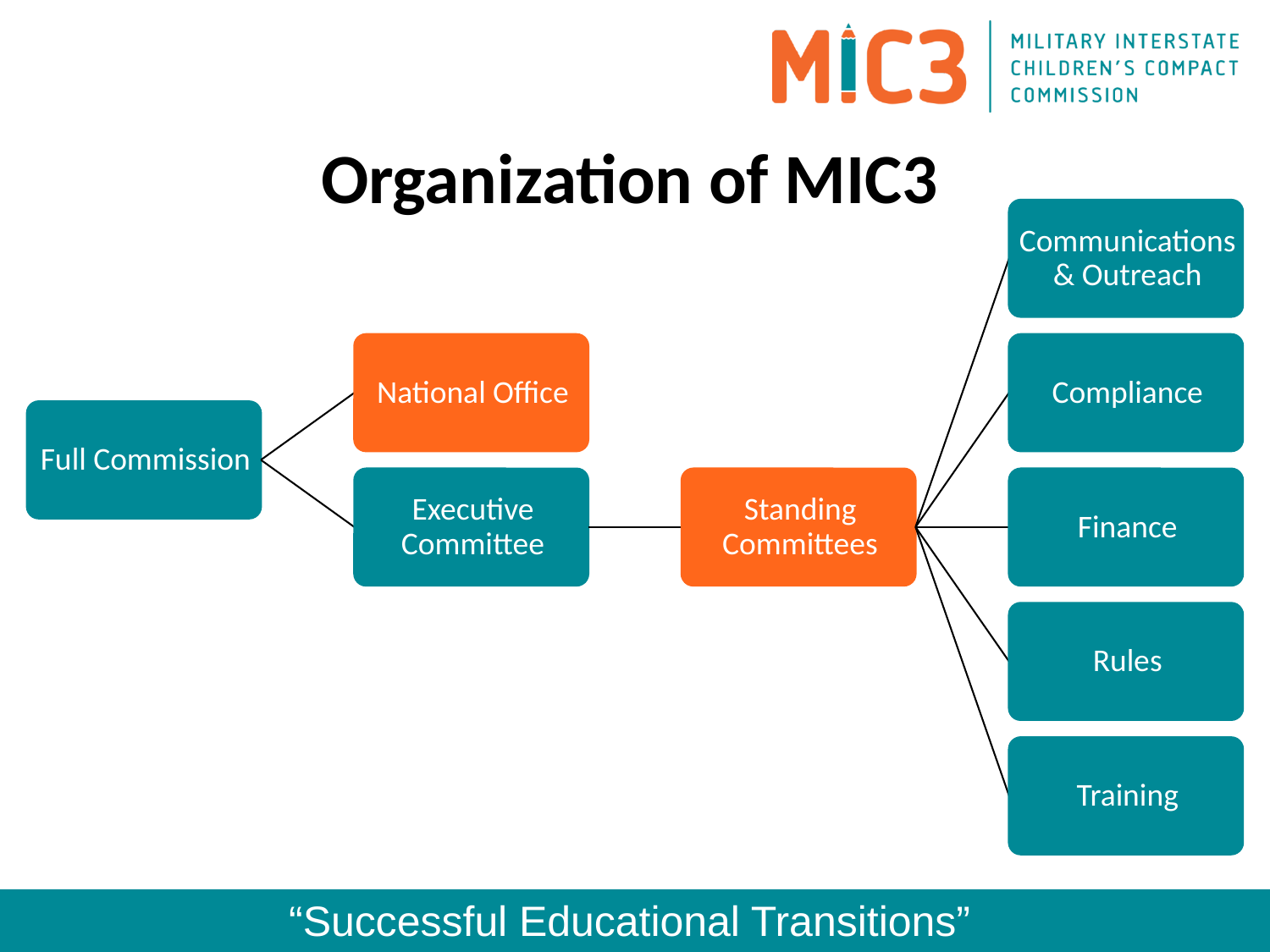

Organization of MIC3
Full Commission

National Office

Executive Committee

Standing Committees

Communications & Outreach

Compliance

Finance

Rules

Training